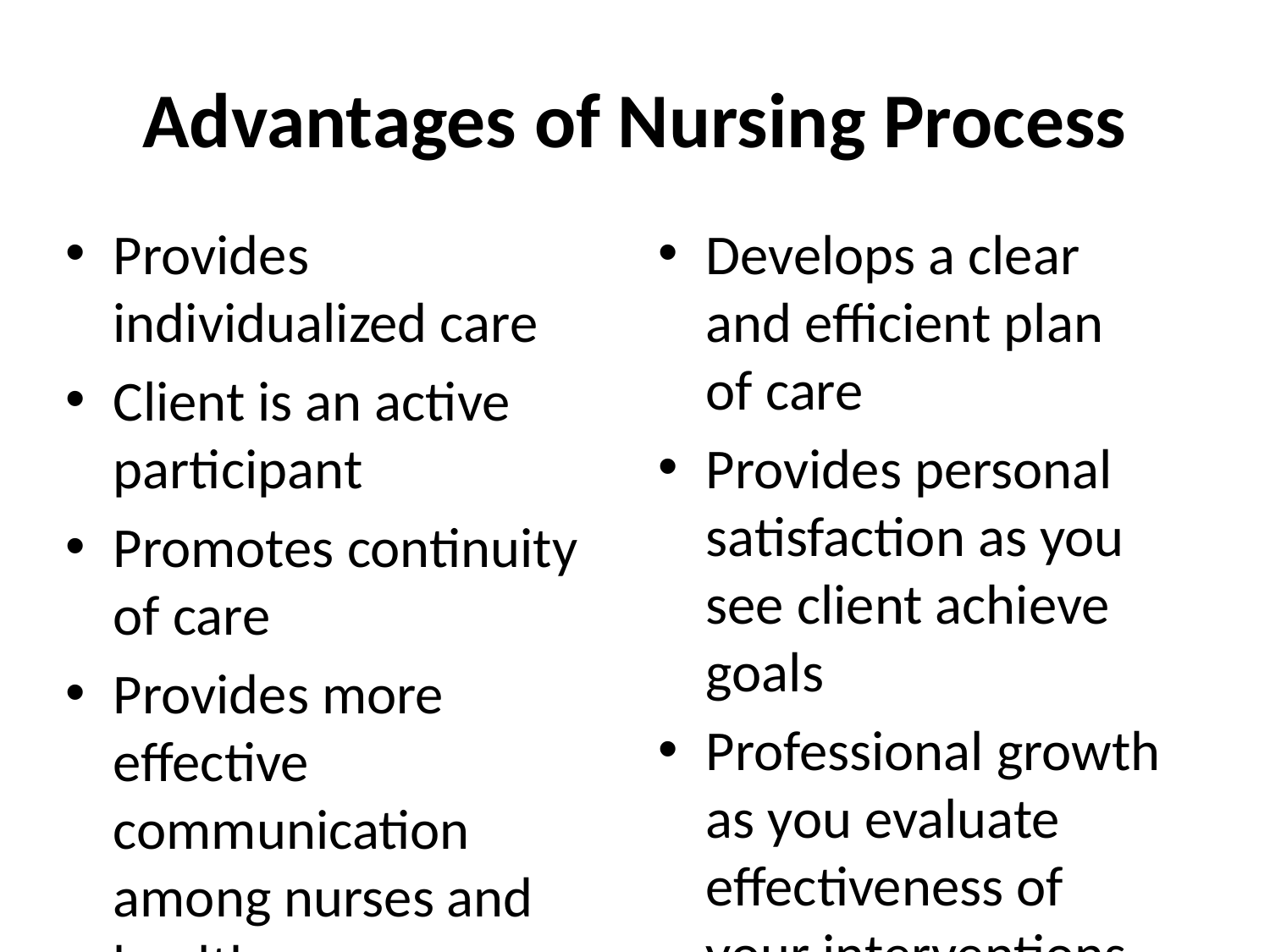

# Advantages of Nursing Process
Provides individualized care
Client is an active participant
Promotes continuity of care
Provides more effective communication among nurses and healthcare professionals

Develops a clear  and efficient plan of care
Provides personal satisfaction as you see client achieve goals
Professional growth as you evaluate effectiveness of your interventions